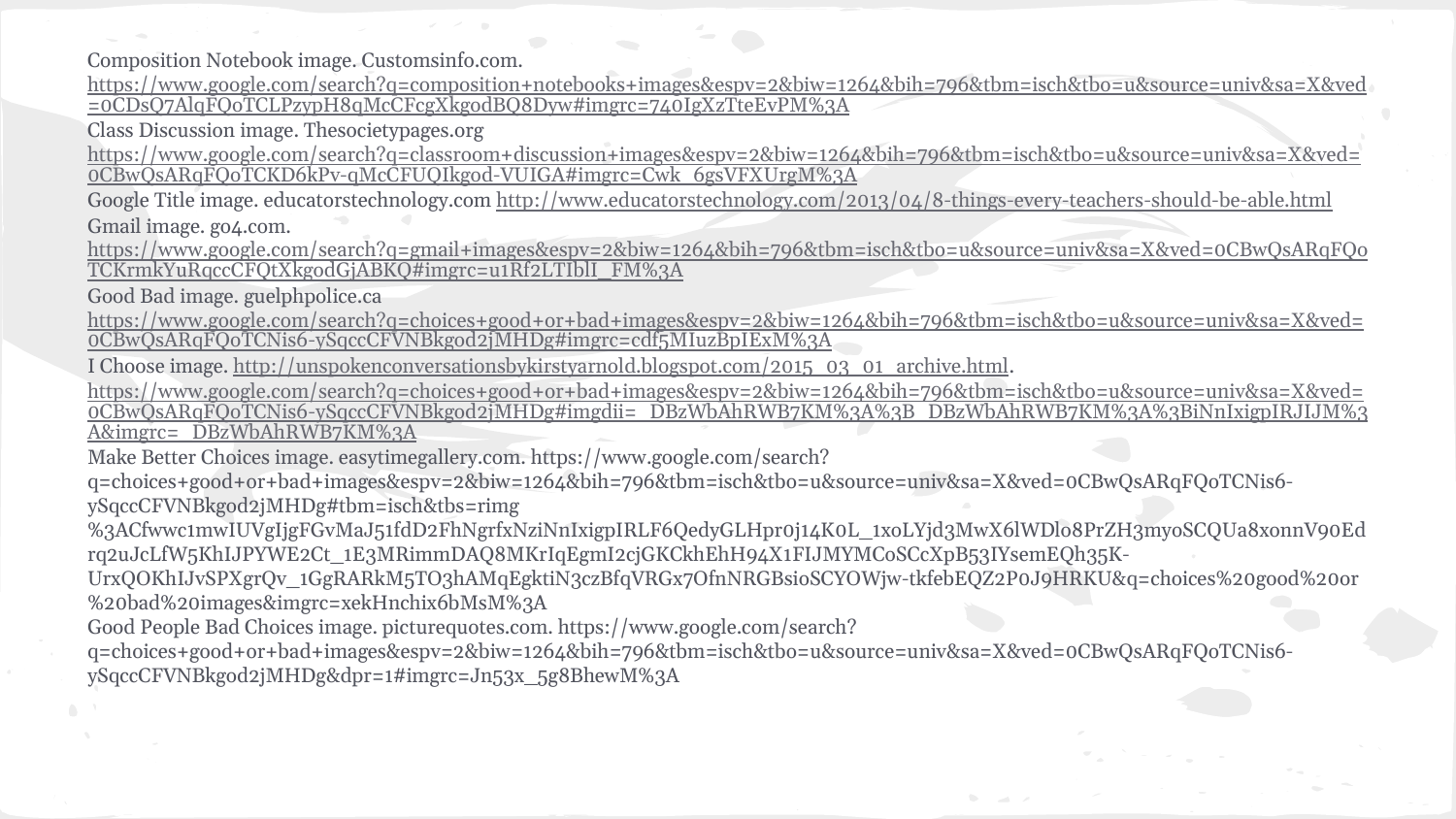

#
Composition Notebook image. Customsinfo.com. https://www.google.com/search?q=composition+notebooks+images&espv=2&biw=1264&bih=796&tbm=isch&tbo=u&source=univ&sa=X&ved=0CDsQ7AlqFQoTCLPzypH8qMcCFcgXkgodBQ8Dyw#imgrc=740IgXzTteEvPM%3A
Class Discussion image. Thesocietypages.org https://www.google.com/search?q=classroom+discussion+images&espv=2&biw=1264&bih=796&tbm=isch&tbo=u&source=univ&sa=X&ved=0CBwQsARqFQoTCKD6kPv-qMcCFUQIkgod-VUIGA#imgrc=Cwk_6gsVFXUrgM%3A
Google Title image. educatorstechnology.com http://www.educatorstechnology.com/2013/04/8-things-every-teachers-should-be-able.html
Gmail image. go4.com. https://www.google.com/search?q=gmail+images&espv=2&biw=1264&bih=796&tbm=isch&tbo=u&source=univ&sa=X&ved=0CBwQsARqFQoTCKrmkYuRqccCFQtXkgodGjABKQ#imgrc=u1Rf2LTIblI_FM%3A
Good Bad image. guelphpolice.ca https://www.google.com/search?q=choices+good+or+bad+images&espv=2&biw=1264&bih=796&tbm=isch&tbo=u&source=univ&sa=X&ved=0CBwQsARqFQoTCNis6-ySqccCFVNBkgod2jMHDg#imgrc=cdf5MIuzBpIExM%3A
I Choose image. http://unspokenconversationsbykirstyarnold.blogspot.com/2015_03_01_archive.html. https://www.google.com/search?q=choices+good+or+bad+images&espv=2&biw=1264&bih=796&tbm=isch&tbo=u&source=univ&sa=X&ved=0CBwQsARqFQoTCNis6-ySqccCFVNBkgod2jMHDg#imgdii=_DBzWbAhRWB7KM%3A%3B_DBzWbAhRWB7KM%3A%3BiNnIxigpIRJIJM%3A&imgrc=_DBzWbAhRWB7KM%3A
Make Better Choices image. easytimegallery.com. https://www.google.com/search?q=choices+good+or+bad+images&espv=2&biw=1264&bih=796&tbm=isch&tbo=u&source=univ&sa=X&ved=0CBwQsARqFQoTCNis6-ySqccCFVNBkgod2jMHDg#tbm=isch&tbs=rimg%3ACfwwc1mwIUVgIjgFGvMaJ51fdD2FhNgrfxNziNnIxigpIRLF6QedyGLHpr0j14K0L_1xoLYjd3MwX6lWDlo8PrZH3myoSCQUa8xonnV90Edrq2uJcLfW5KhIJPYWE2Ct_1E3MRimmDAQ8MKrIqEgmI2cjGKCkhEhH94X1FIJMYMCoSCcXpB53IYsemEQh35K-UrxQOKhIJvSPXgrQv_1GgRARkM5TO3hAMqEgktiN3czBfqVRGx7OfnNRGBsioSCYOWjw-tkfebEQZ2P0J9HRKU&q=choices%20good%20or%20bad%20images&imgrc=xekHnchix6bMsM%3A
Good People Bad Choices image. picturequotes.com. https://www.google.com/search?q=choices+good+or+bad+images&espv=2&biw=1264&bih=796&tbm=isch&tbo=u&source=univ&sa=X&ved=0CBwQsARqFQoTCNis6-ySqccCFVNBkgod2jMHDg&dpr=1#imgrc=Jn53x_5g8BhewM%3A